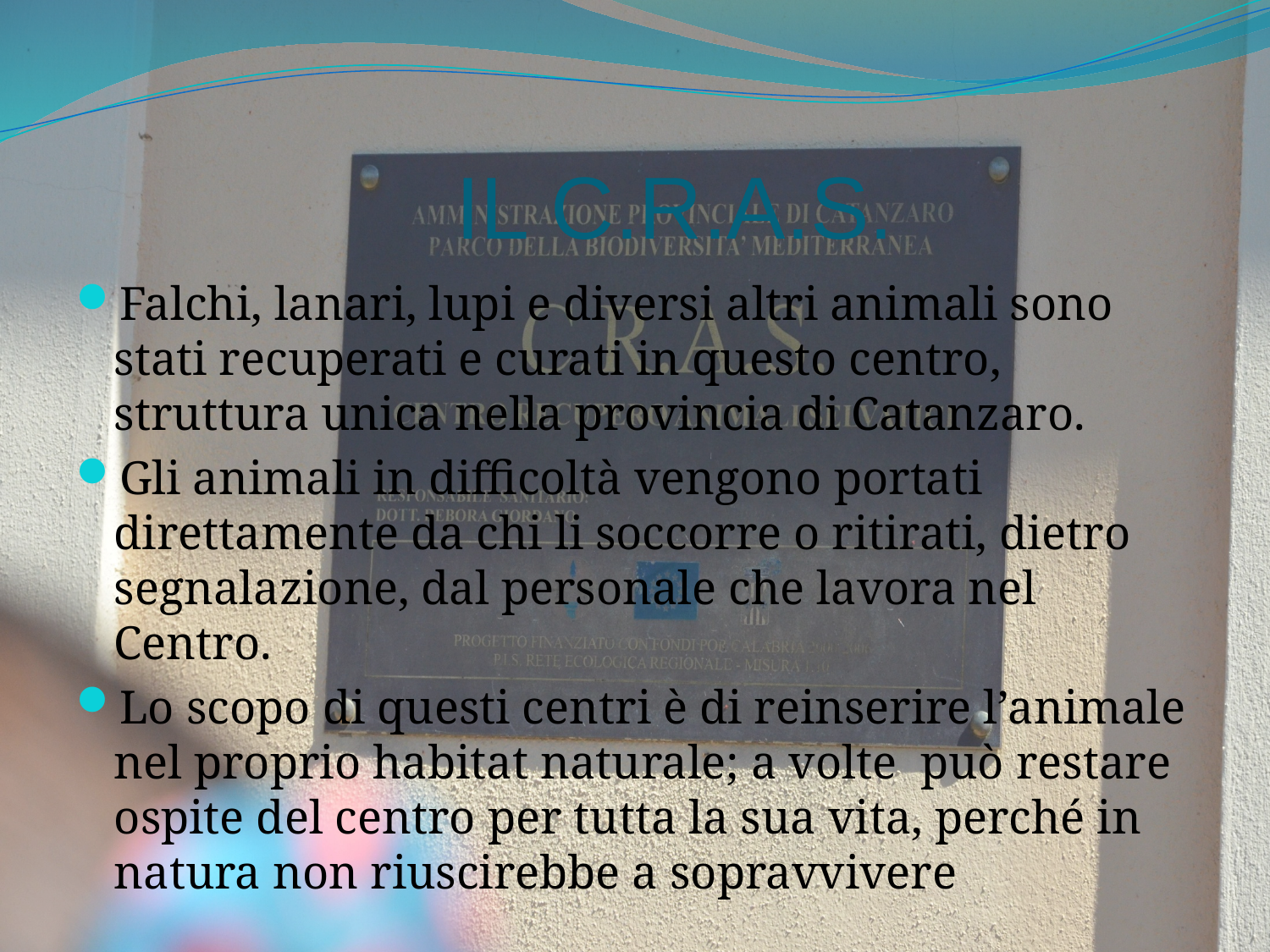

# IL C.R.A.S.
Falchi, lanari, lupi e diversi altri animali sono stati recuperati e curati in questo centro, struttura unica nella provincia di Catanzaro.
Gli animali in difficoltà vengono portati direttamente da chi li soccorre o ritirati, dietro segnalazione, dal personale che lavora nel Centro.
Lo scopo di questi centri è di reinserire l’animale nel proprio habitat naturale; a volte  può restare ospite del centro per tutta la sua vita, perché in natura non riuscirebbe a sopravvivere